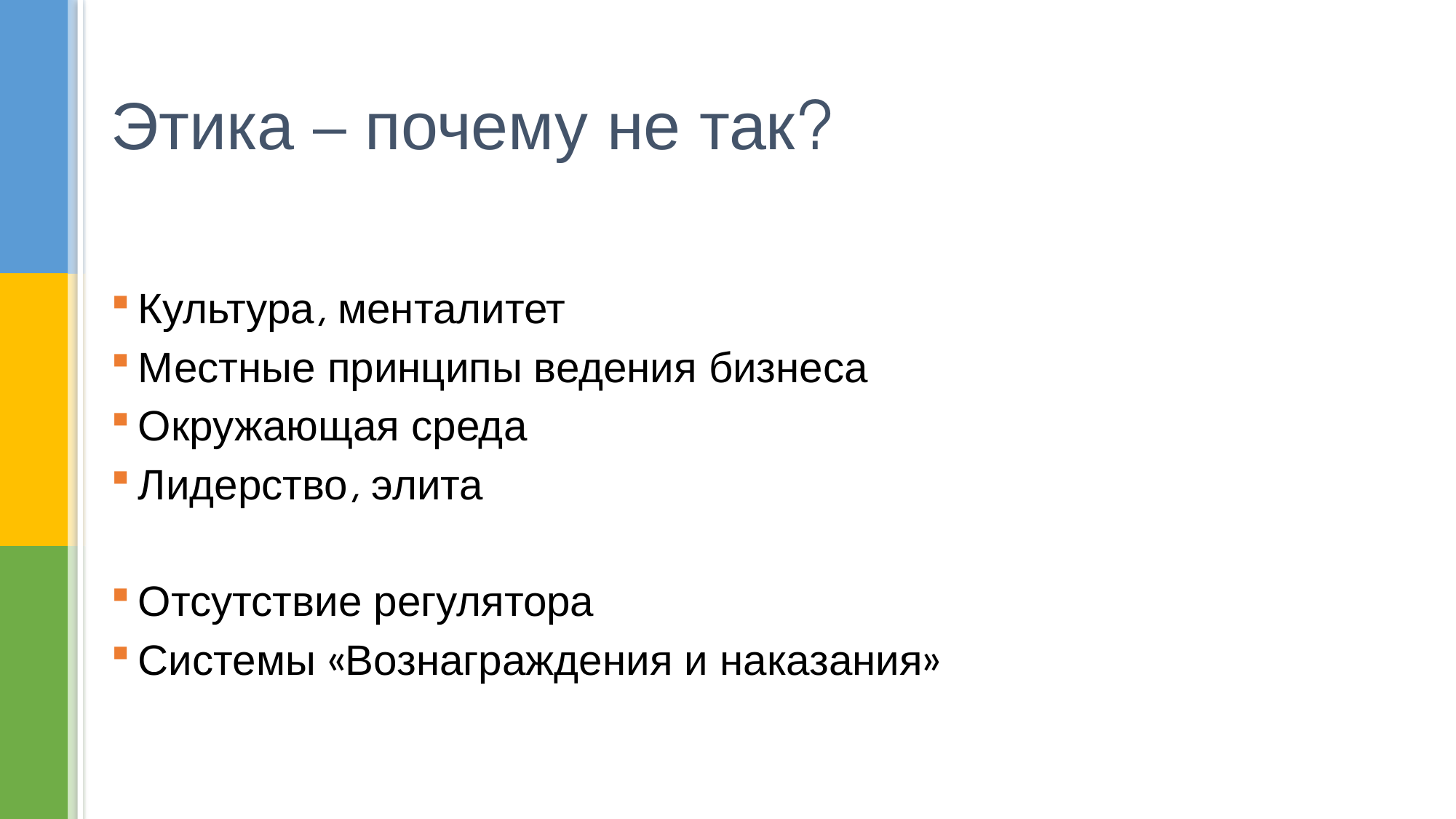

# Этика – почему не так?

Культура, менталитет
Местные принципы ведения бизнеса
Окружающая среда
Лидерство, элита

Отсутствие регулятора
Системы «Вознаграждения и наказания»